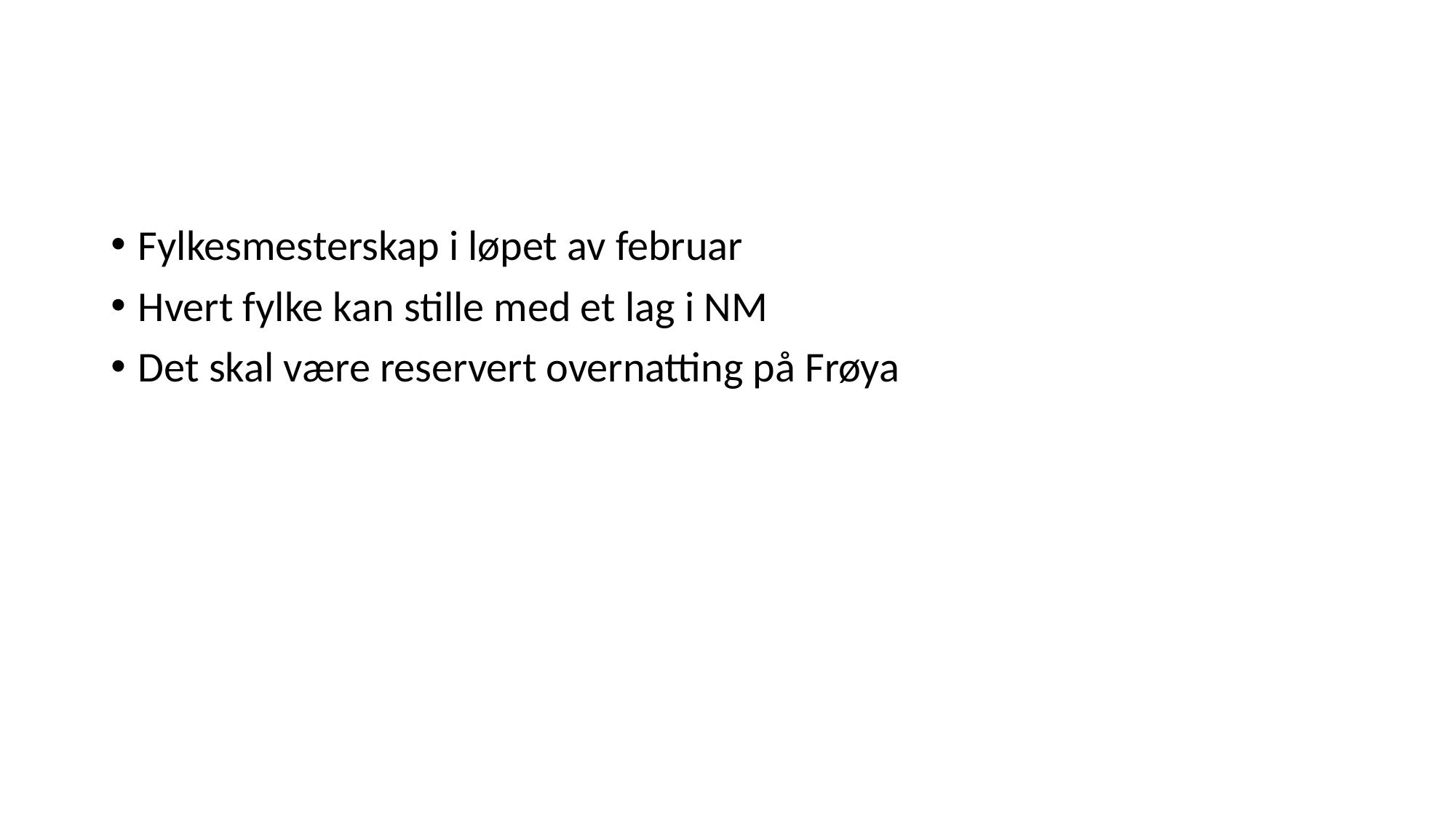

#
Fylkesmesterskap i løpet av februar
Hvert fylke kan stille med et lag i NM
Det skal være reservert overnatting på Frøya